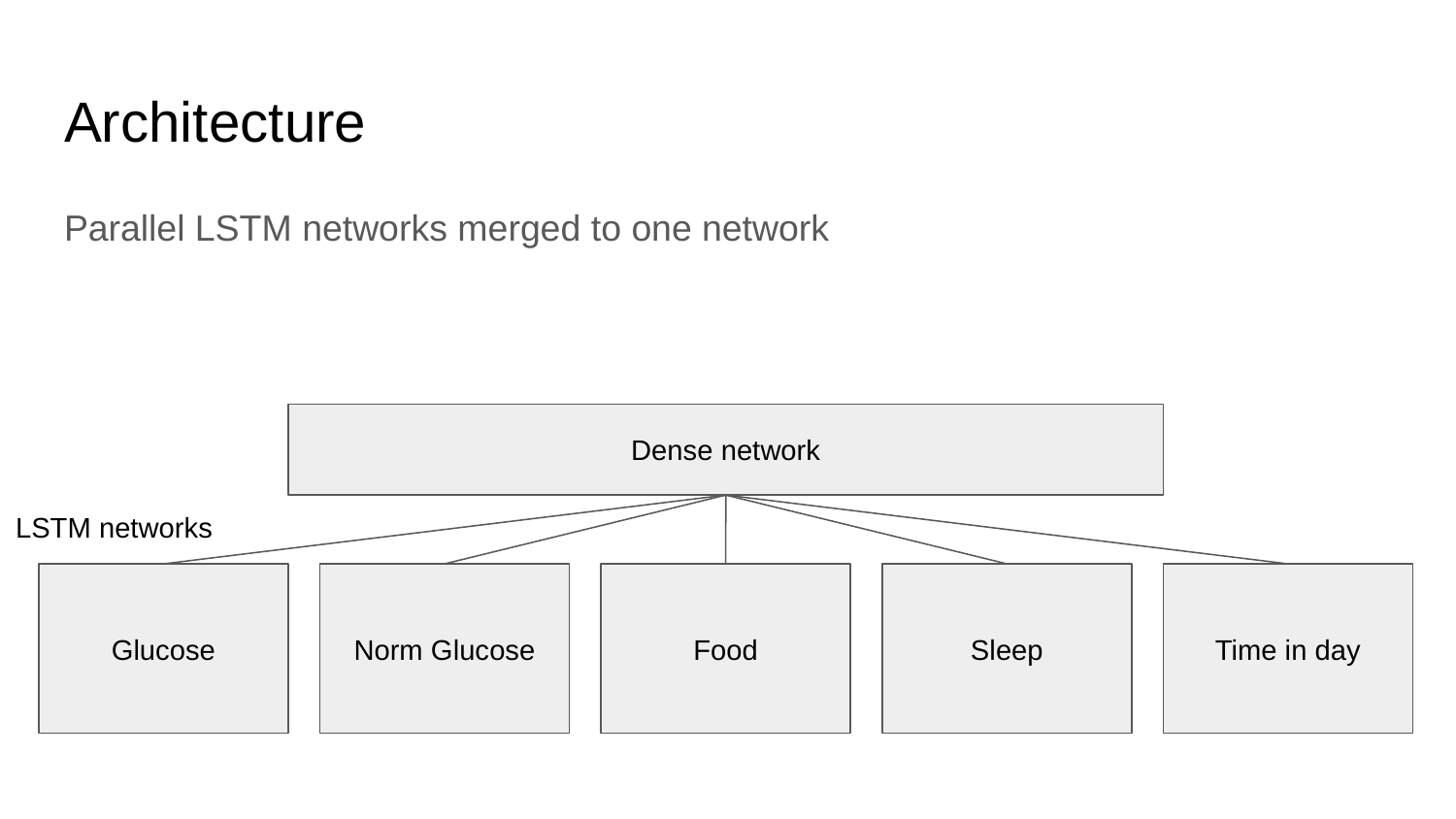

# Architecture
Parallel LSTM networks merged to one network
Dense network
LSTM networks
Glucose
Norm Glucose
Food
Sleep
Time in day